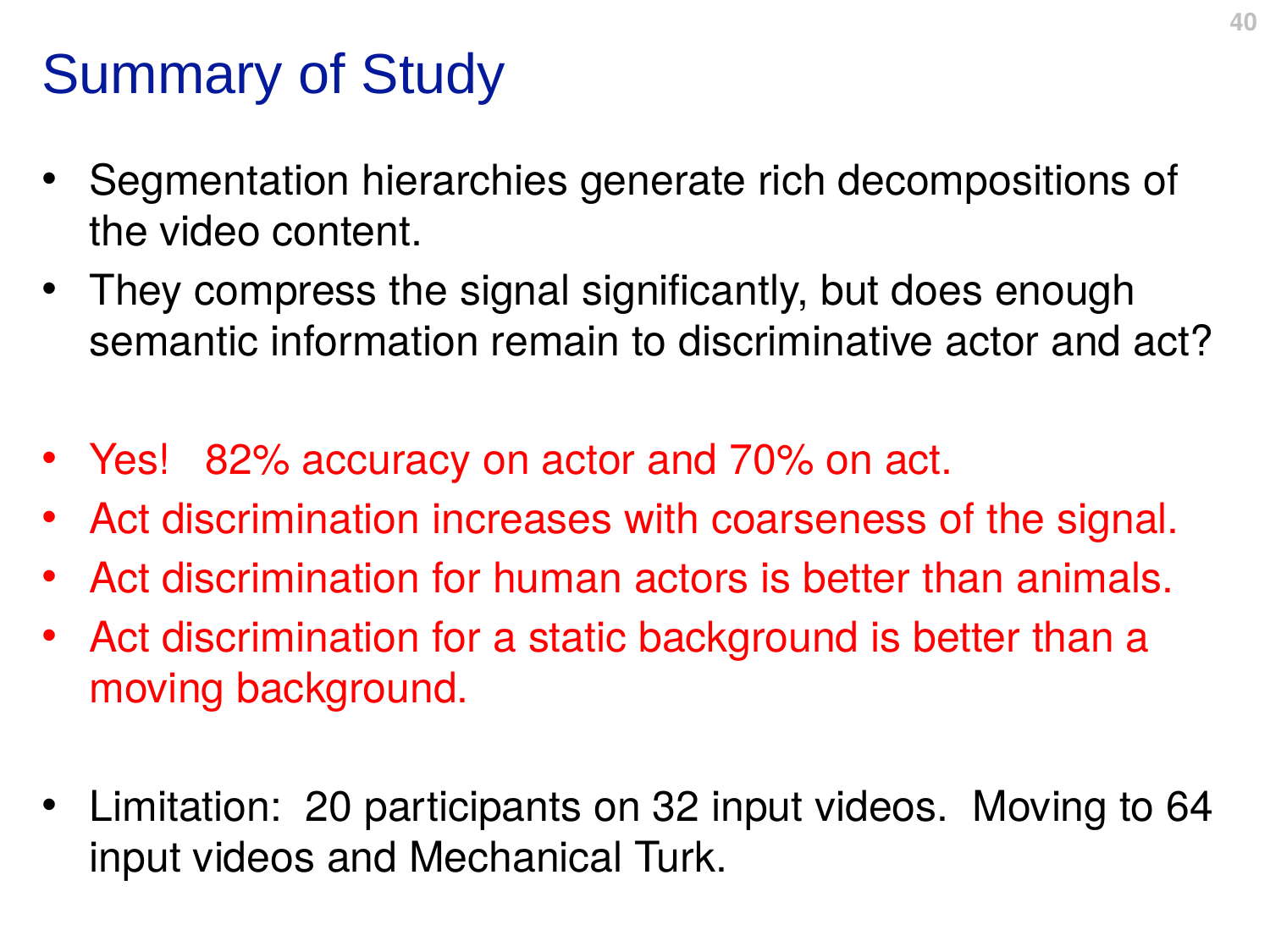

# Summary of Study
Segmentation hierarchies generate rich decompositions of the video content.
They compress the signal significantly, but does enough semantic information remain to discriminative actor and act?

Yes!   82% accuracy on actor and 70% on act.
Act discrimination increases with coarseness of the signal.
Act discrimination for human actors is better than animals.
Act discrimination for a static background is better than a moving background.

Limitation:  20 participants on 32 input videos.  Moving to 64 input videos and Mechanical Turk.